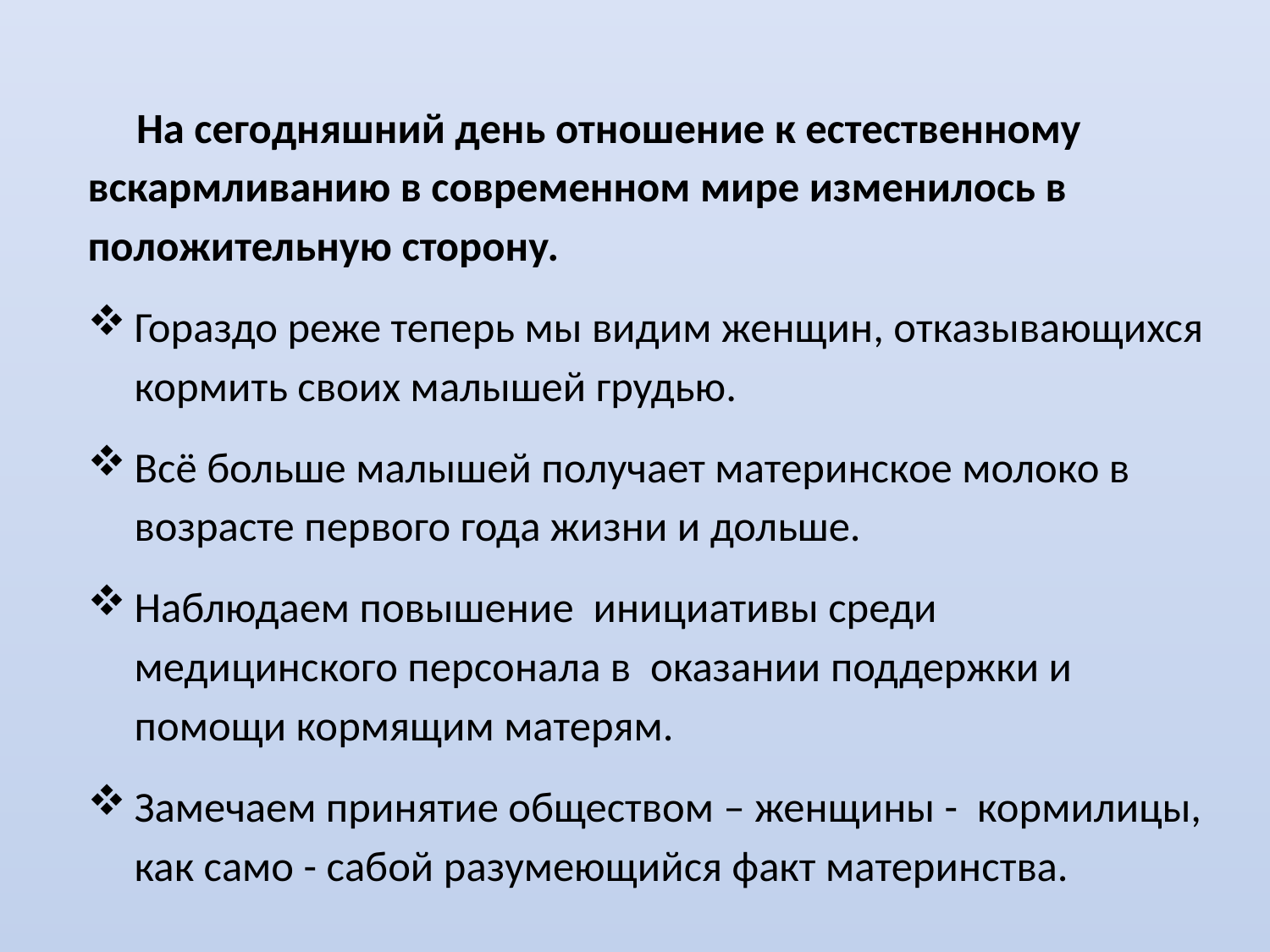

На сегодняшний день отношение к естественному вскармливанию в современном мире изменилось в положительную сторону.
Гораздо реже теперь мы видим женщин, отказывающихся кормить своих малышей грудью.
Всё больше малышей получает материнское молоко в возрасте первого года жизни и дольше.
Наблюдаем повышение  инициативы среди медицинского персонала в  оказании поддержки и помощи кормящим матерям.
Замечаем принятие обществом – женщины -  кормилицы, как само - сабой разумеющийся факт материнства.